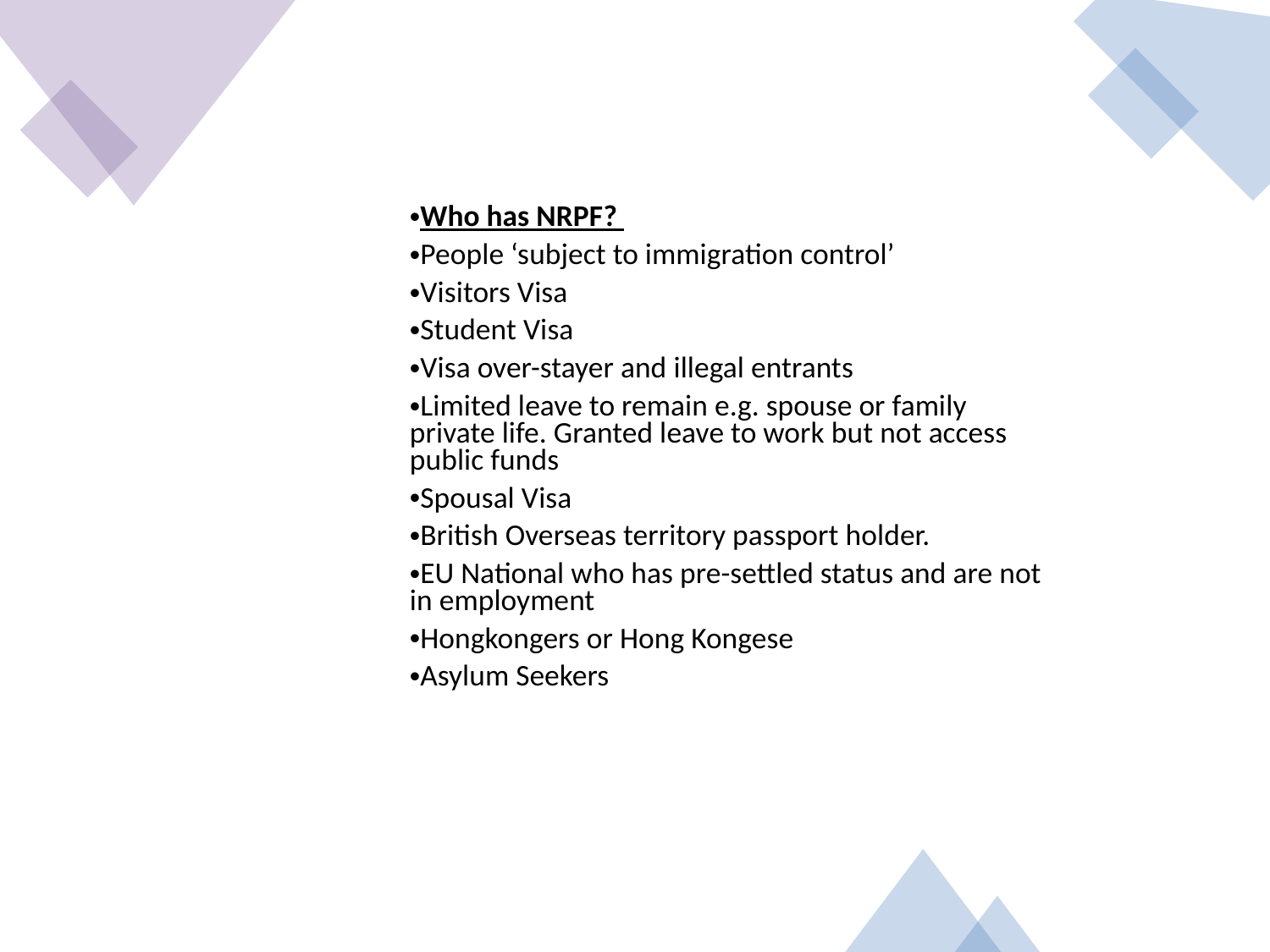

Who has NRPF?
People ‘subject to immigration control’
Visitors Visa
Student Visa
Visa over-stayer and illegal entrants
Limited leave to remain e.g. spouse or family private life. Granted leave to work but not access public funds
Spousal Visa
British Overseas territory passport holder.
EU National who has pre-settled status and are not in employment
Hongkongers or Hong Kongese
Asylum Seekers